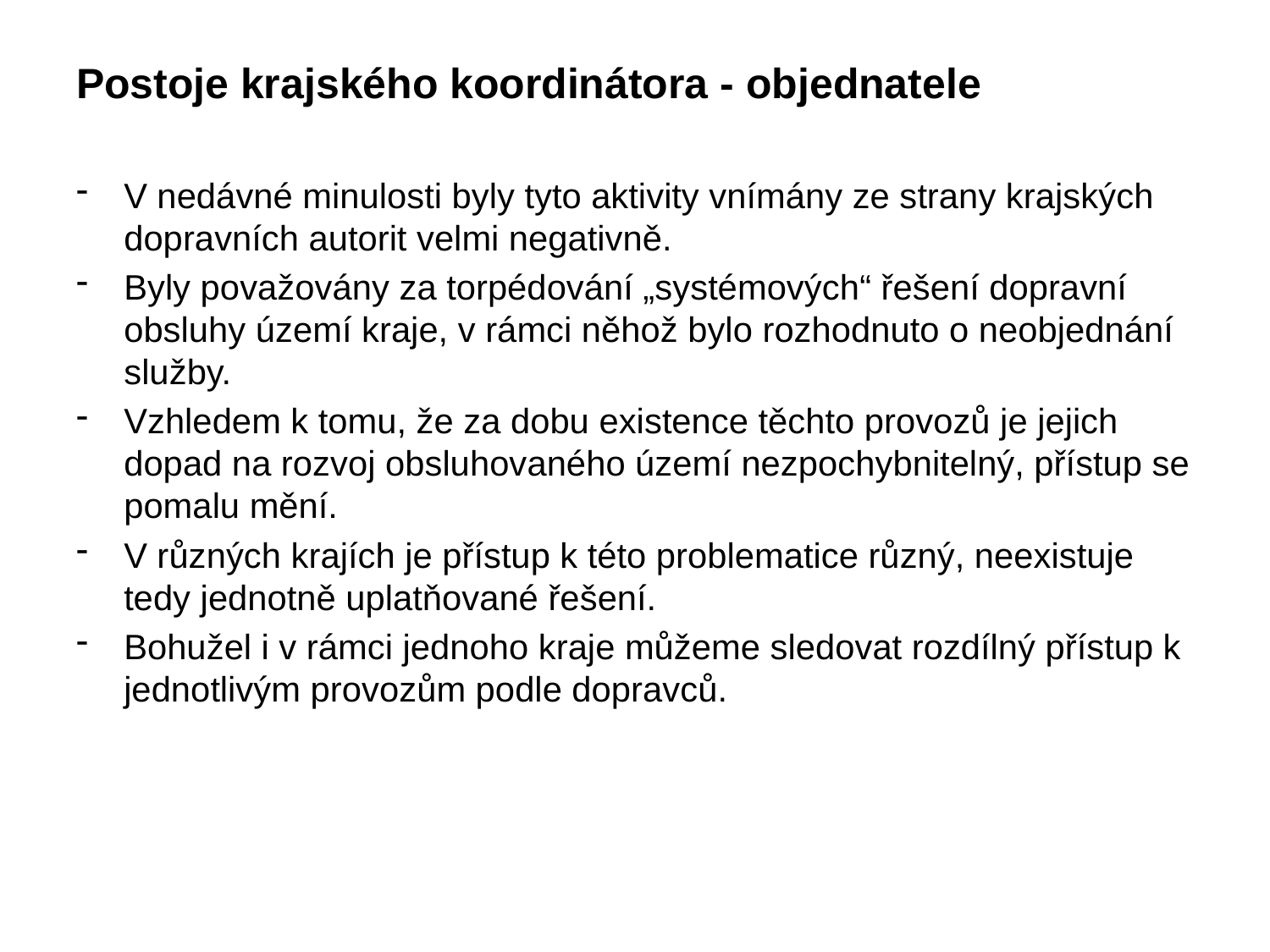

#
Postoje krajského koordinátora - objednatele

V nedávné minulosti byly tyto aktivity vnímány ze strany krajských dopravních autorit velmi negativně.
Byly považovány za torpédování „systémových“ řešení dopravní obsluhy území kraje, v rámci něhož bylo rozhodnuto o neobjednání služby.
Vzhledem k tomu, že za dobu existence těchto provozů je jejich dopad na rozvoj obsluhovaného území nezpochybnitelný, přístup se pomalu mění.
V různých krajích je přístup k této problematice různý, neexistuje tedy jednotně uplatňované řešení.
Bohužel i v rámci jednoho kraje můžeme sledovat rozdílný přístup k jednotlivým provozům podle dopravců.